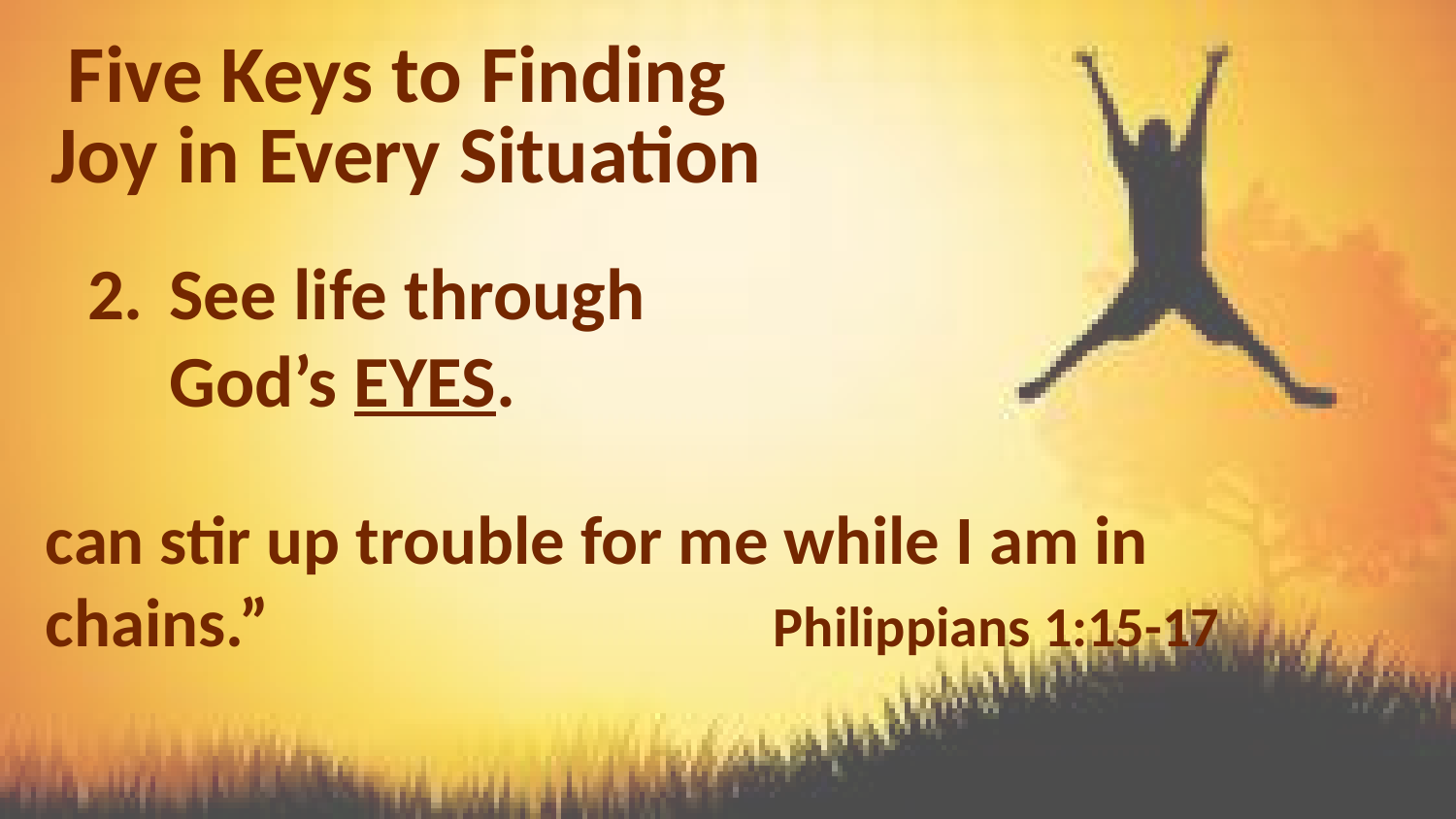

Five Keys to Finding
Joy in Every Situation
See life through God’s EYES.
can stir up trouble for me while I am in chains.” 				Philippians 1:15-17